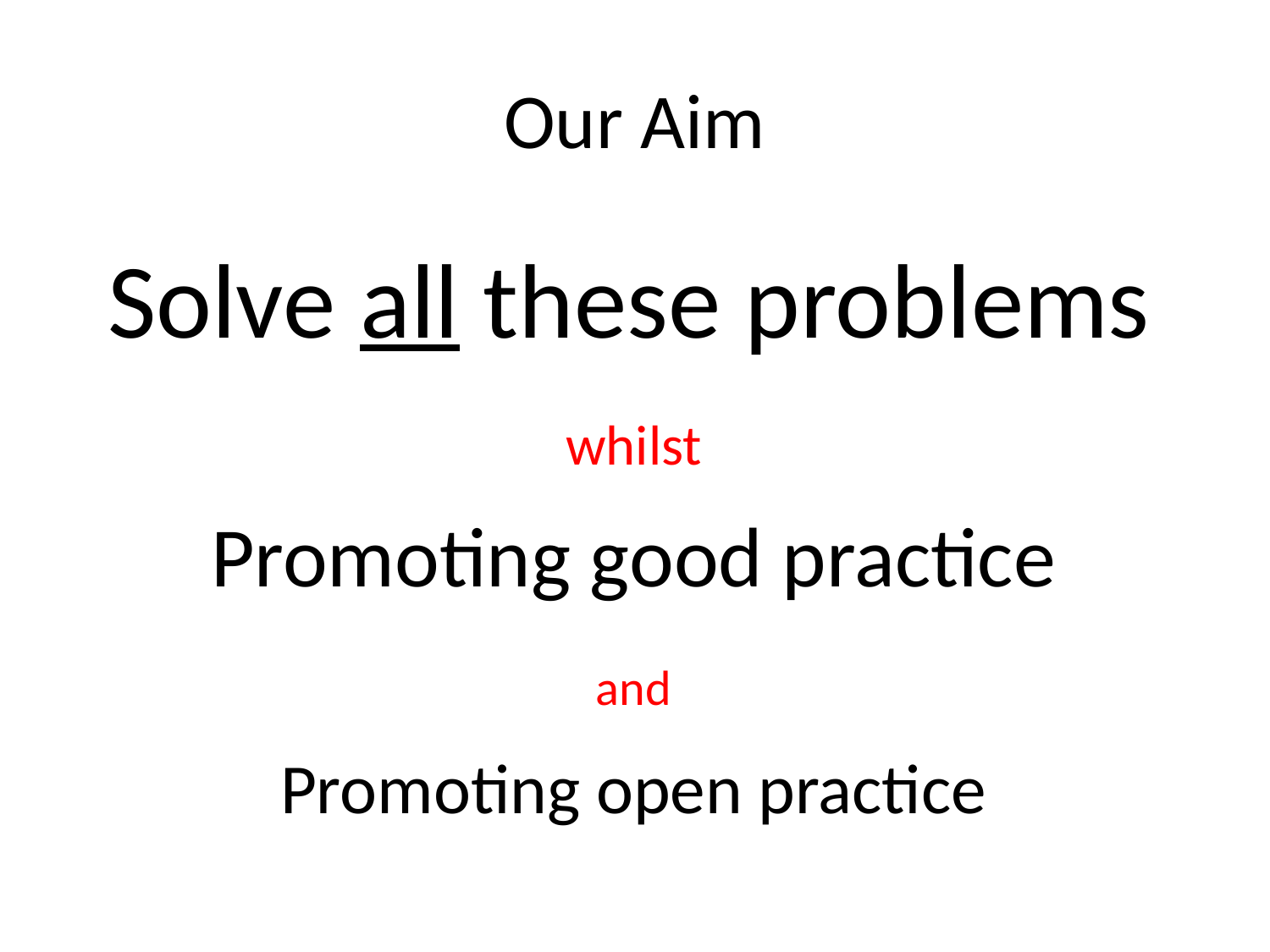

# Our Aim
Solve all these problems
whilst
Promoting good practice
and
Promoting open practice